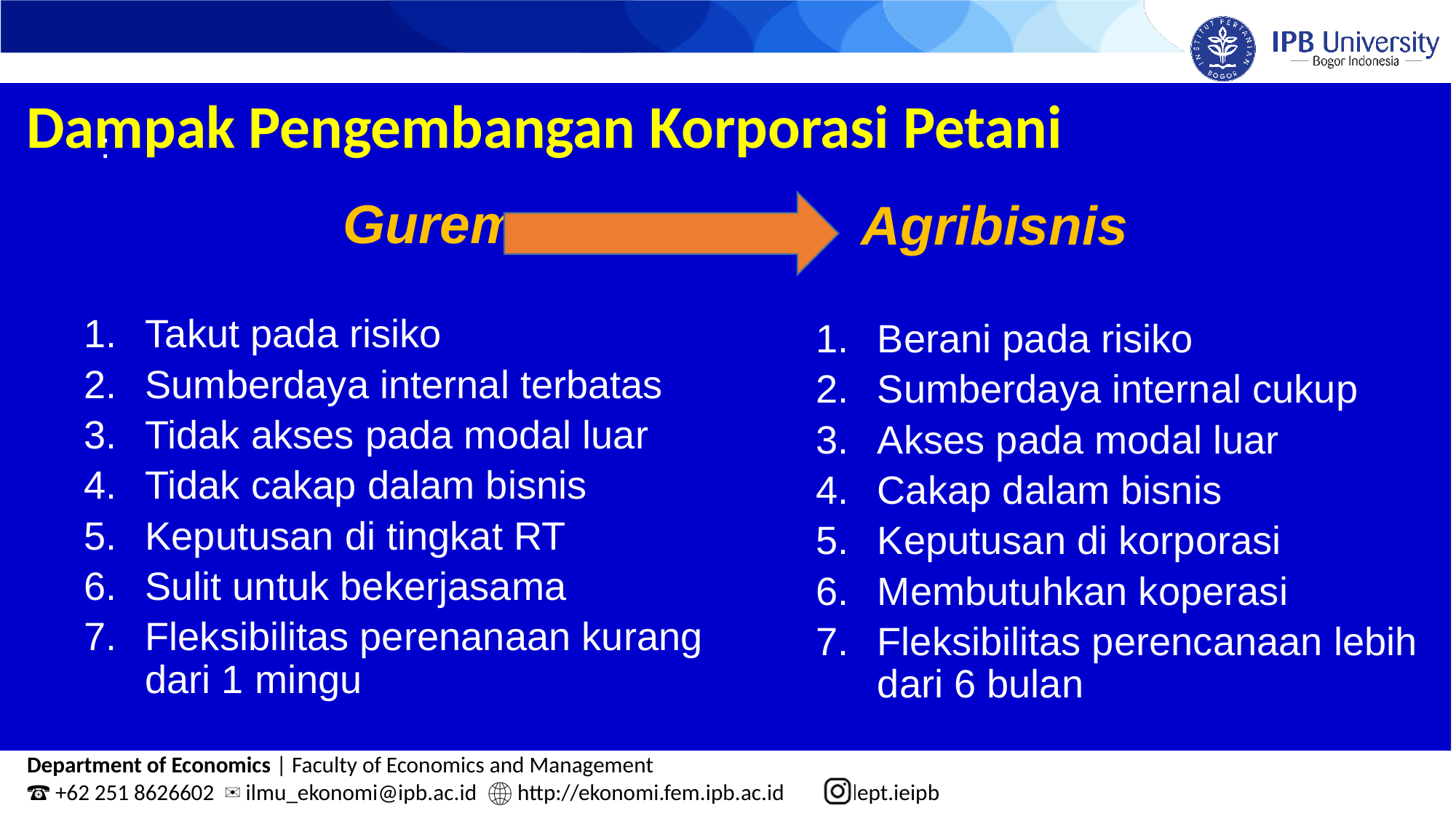

Dampak Pengembangan Korporasi Petani

:
			Gurem

Takut pada risiko
Sumberdaya internal terbatas
Tidak akses pada modal luar
Tidak cakap dalam bisnis
Keputusan di tingkat RT
Sulit untuk bekerjasama
Fleksibilitas perenanaan kurang dari 1 mingu

   Agribisnis

Berani pada risiko
Sumberdaya internal cukup
Akses pada modal luar
Cakap dalam bisnis
Keputusan di korporasi
Membutuhkan koperasi
Fleksibilitas perencanaan lebih dari 6 bulan